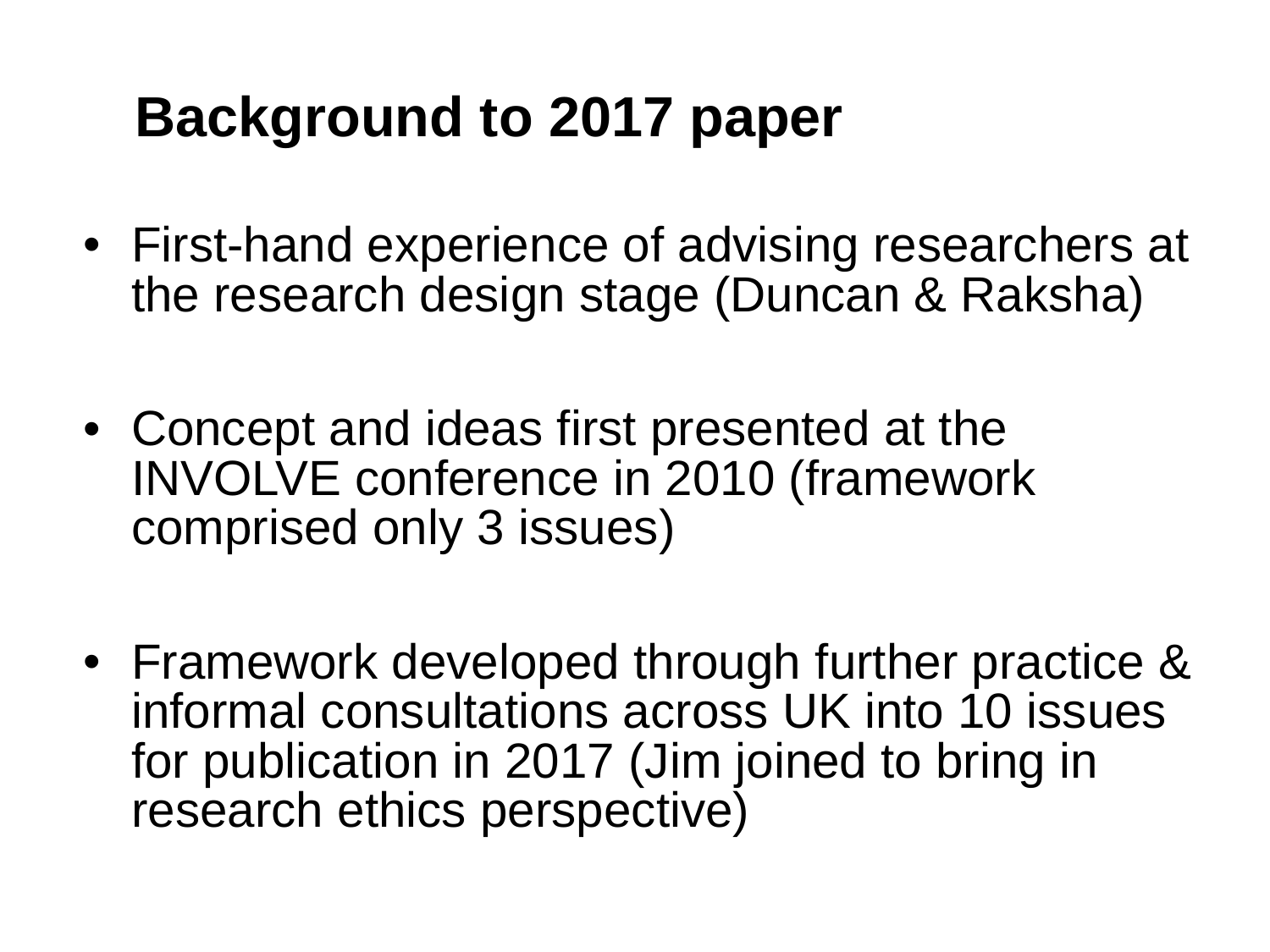

Background to 2017 paper
First-hand experience of advising researchers at the research design stage (Duncan & Raksha)

Concept and ideas first presented at the INVOLVE conference in 2010 (framework comprised only 3 issues)

Framework developed through further practice & informal consultations across UK into 10 issues for publication in 2017 (Jim joined to bring in research ethics perspective)